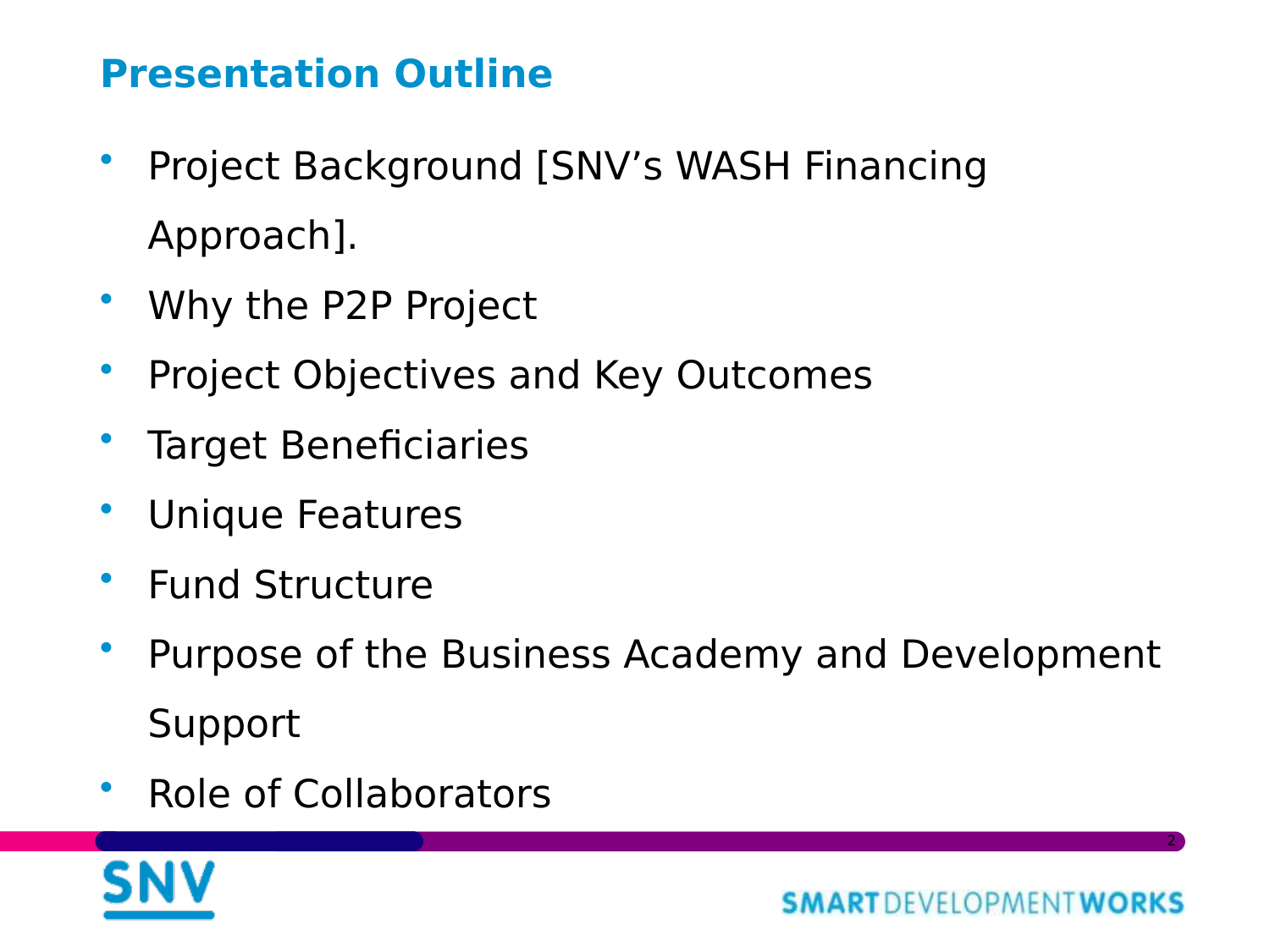

# Presentation Outline
Project Background [SNV’s WASH Financing Approach].
Why the P2P Project
Project Objectives and Key Outcomes
Target Beneficiaries
Unique Features
Fund Structure
Purpose of the Business Academy and Development Support
Role of Collaborators

2